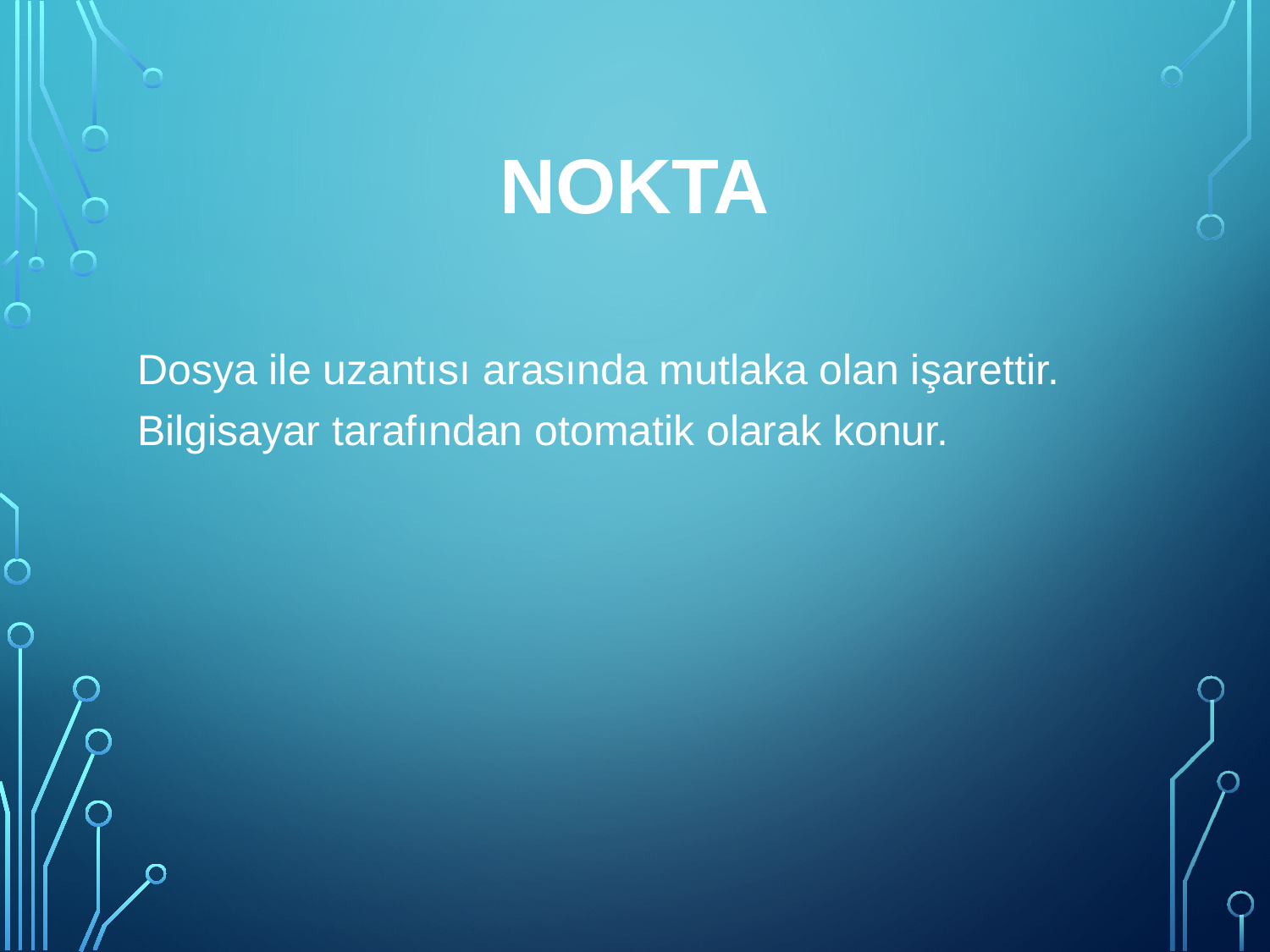

# Nokta
Dosya ile uzantısı arasında mutlaka olan işarettir. Bilgisayar tarafından otomatik olarak konur.